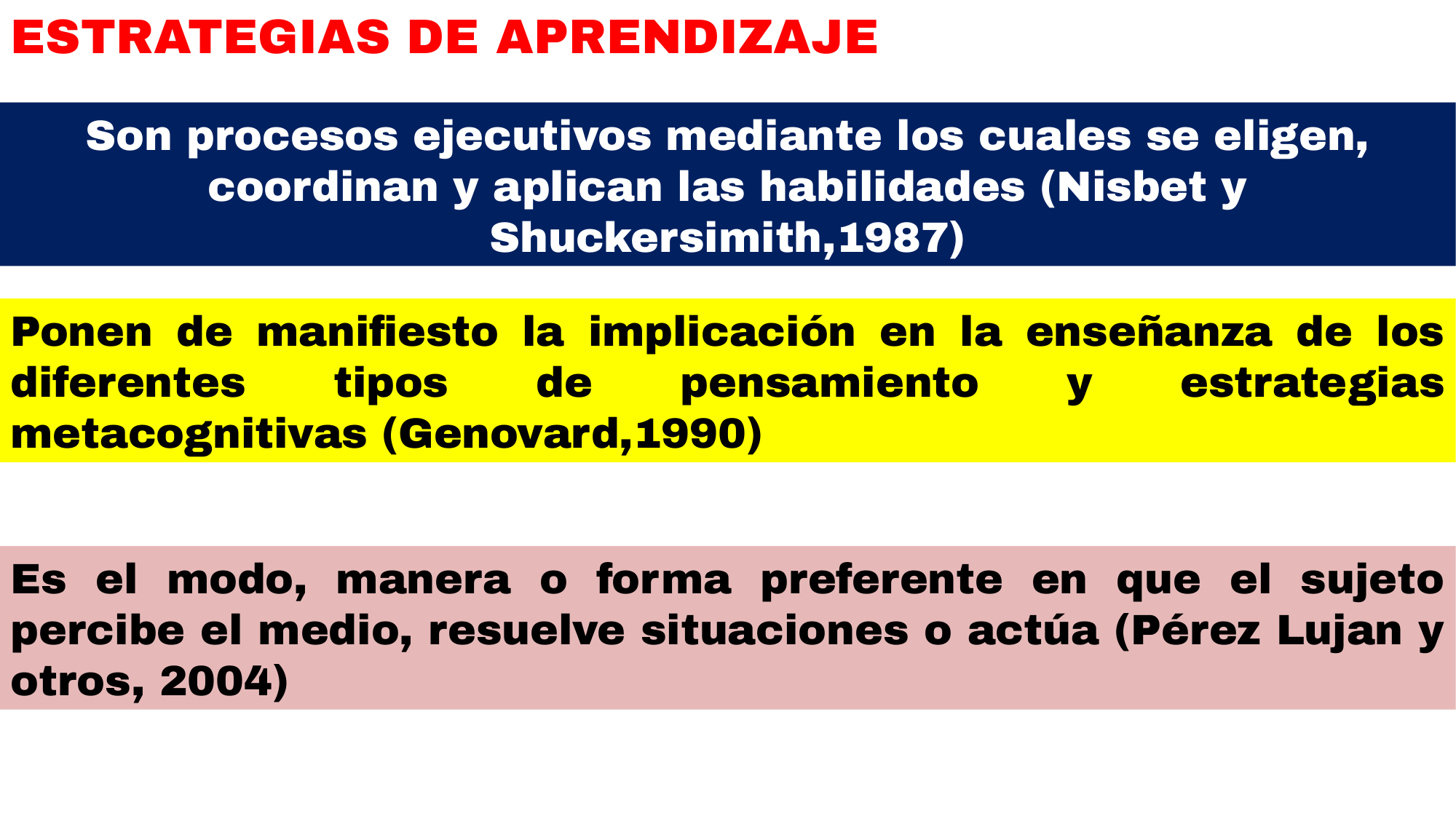

ESTRATEGIAS DE APRENDIZAJE
Son procesos ejecutivos mediante los cuales se eligen, coordinan y aplican las habilidades (Nisbet y Shuckersimith,1987)
Ponen de manifiesto la implicación en la enseñanza de los diferentes tipos de pensamiento y estrategias metacognitivas (Genovard,1990)
Es el modo, manera o forma preferente en que el sujeto percibe el medio, resuelve situaciones o actúa (Pérez Lujan y otros, 2004)